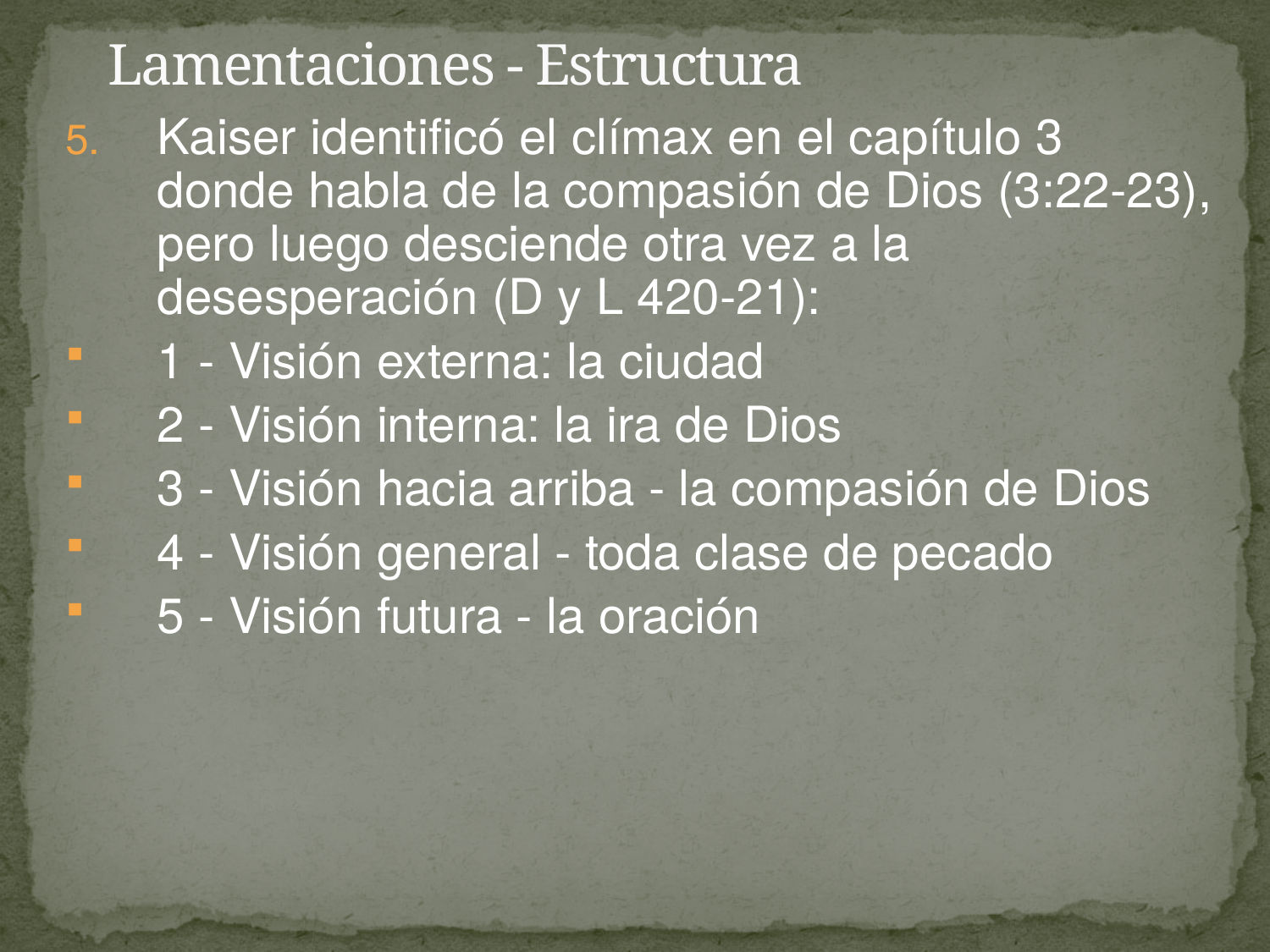

# Lamentaciones - Estructura
Kaiser identificó el clímax en el capítulo 3 donde habla de la compasión de Dios (3:22-23), pero luego desciende otra vez a la desesperación (D y L 420-21):
1 - Visión externa: la ciudad
2 - Visión interna: la ira de Dios
3 - Visión hacia arriba - la compasión de Dios
4 - Visión general - toda clase de pecado
5 - Visión futura - la oración